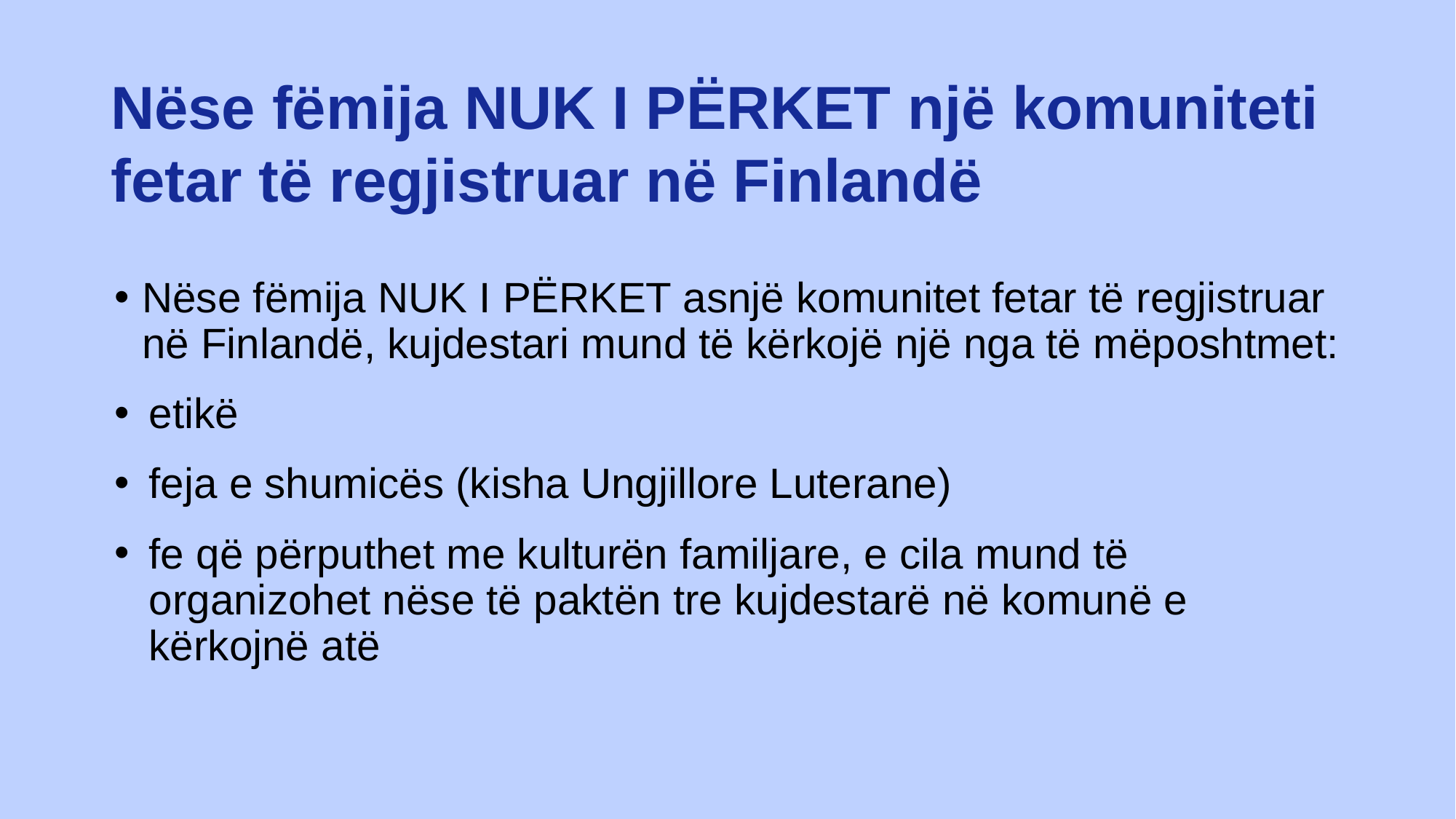

# Nëse fëmija NUK I PËRKET një komuniteti fetar të regjistruar në Finlandë
Nëse fëmija NUK I PËRKET asnjë komunitet fetar të regjistruar në Finlandë, kujdestari mund të kërkojë një nga të mëposhtmet:
etikë
feja e shumicës (kisha Ungjillore Luterane)
fe që përputhet me kulturën familjare, e cila mund të organizohet nëse të paktën tre kujdestarë në komunë e kërkojnë atë